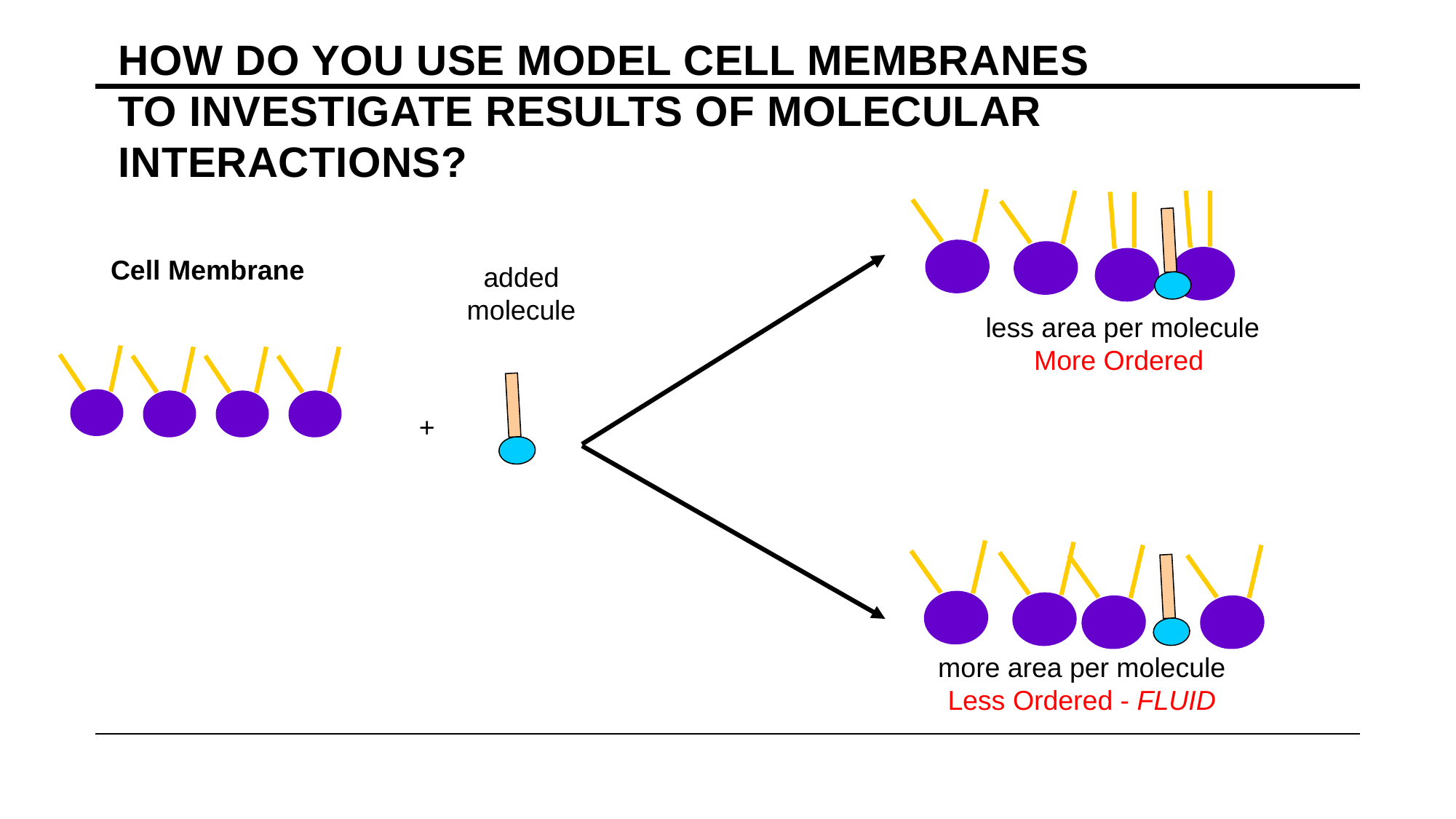

# How do you use Model Cell Membranes to investigate results of molecular interactions?

Cell Membrane
added
molecule

less area per molecule
More Ordered

+

more area per molecule
Less Ordered - FLUID